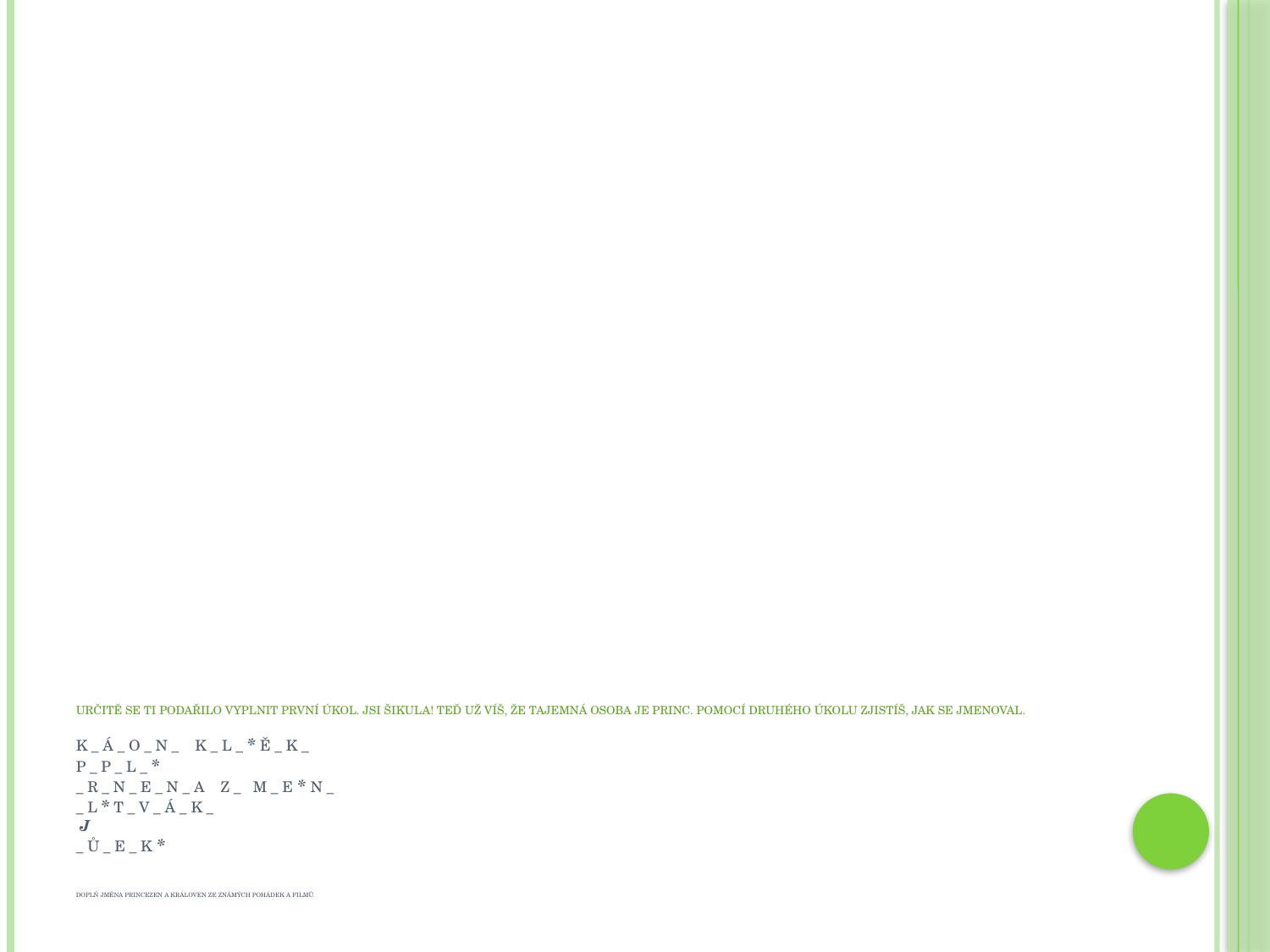

# Určitě se ti podařilo vyplnit první úkol. Jsi Šikula! Teď už víš, že tajemná osoba je princ. Pomocí druhého úkolu zjistíš, jak se jmenoval. K _ Á _ O _ N _    K _ L _ * Ě _ K _ P _ P _ L _ * _ R _ N _ E _ N _ A    Z _   M _ E * N _ _ L * T _ V _ Á _ K _ J _ Ů _ E _ K * doplň jména princezen a královen ze známých pohádek a filmů.